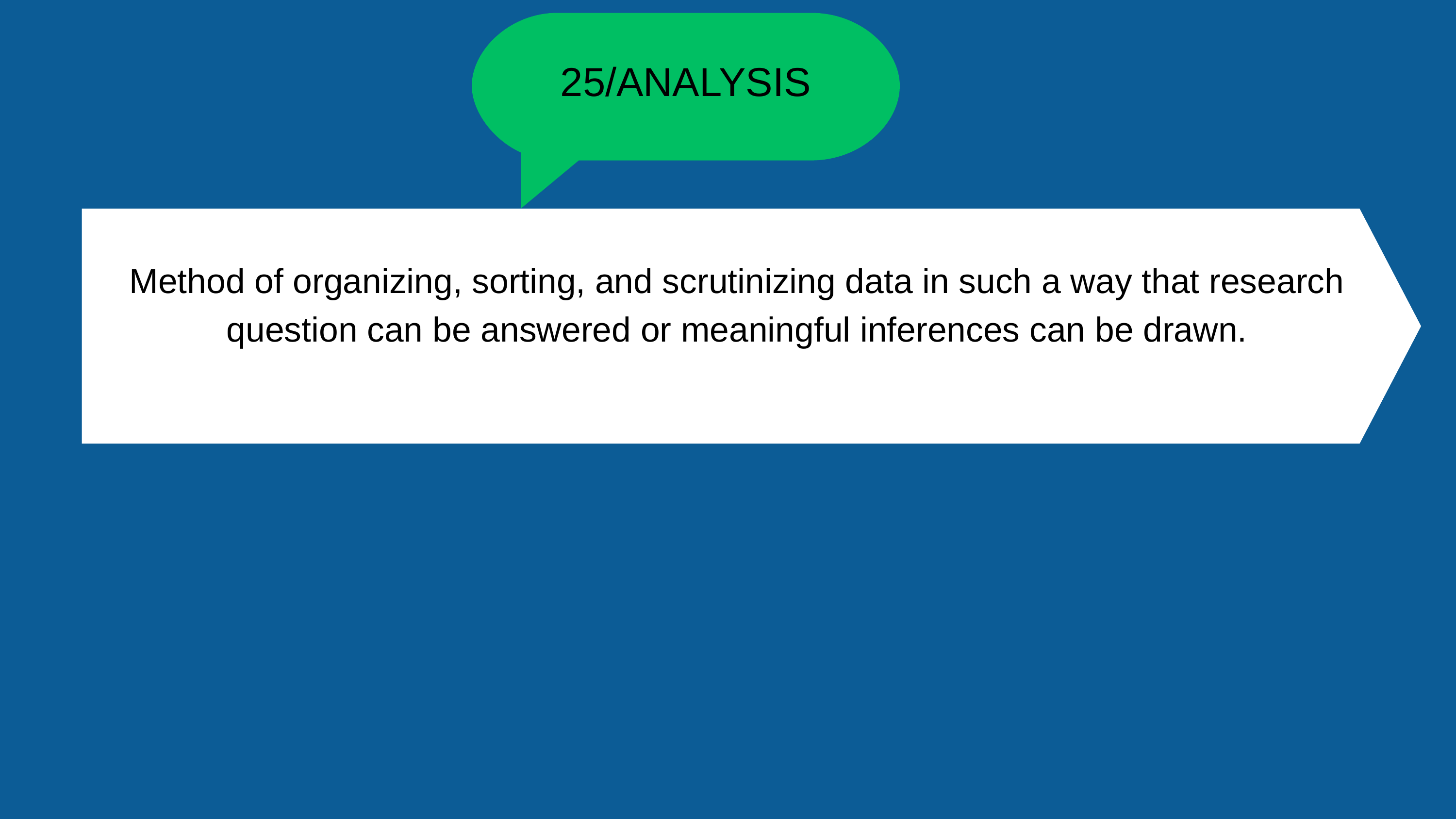

25/ANALYSIS

Method of organizing, sorting, and scrutinizing data in such a way that research question can be answered or meaningful inferences can be drawn.